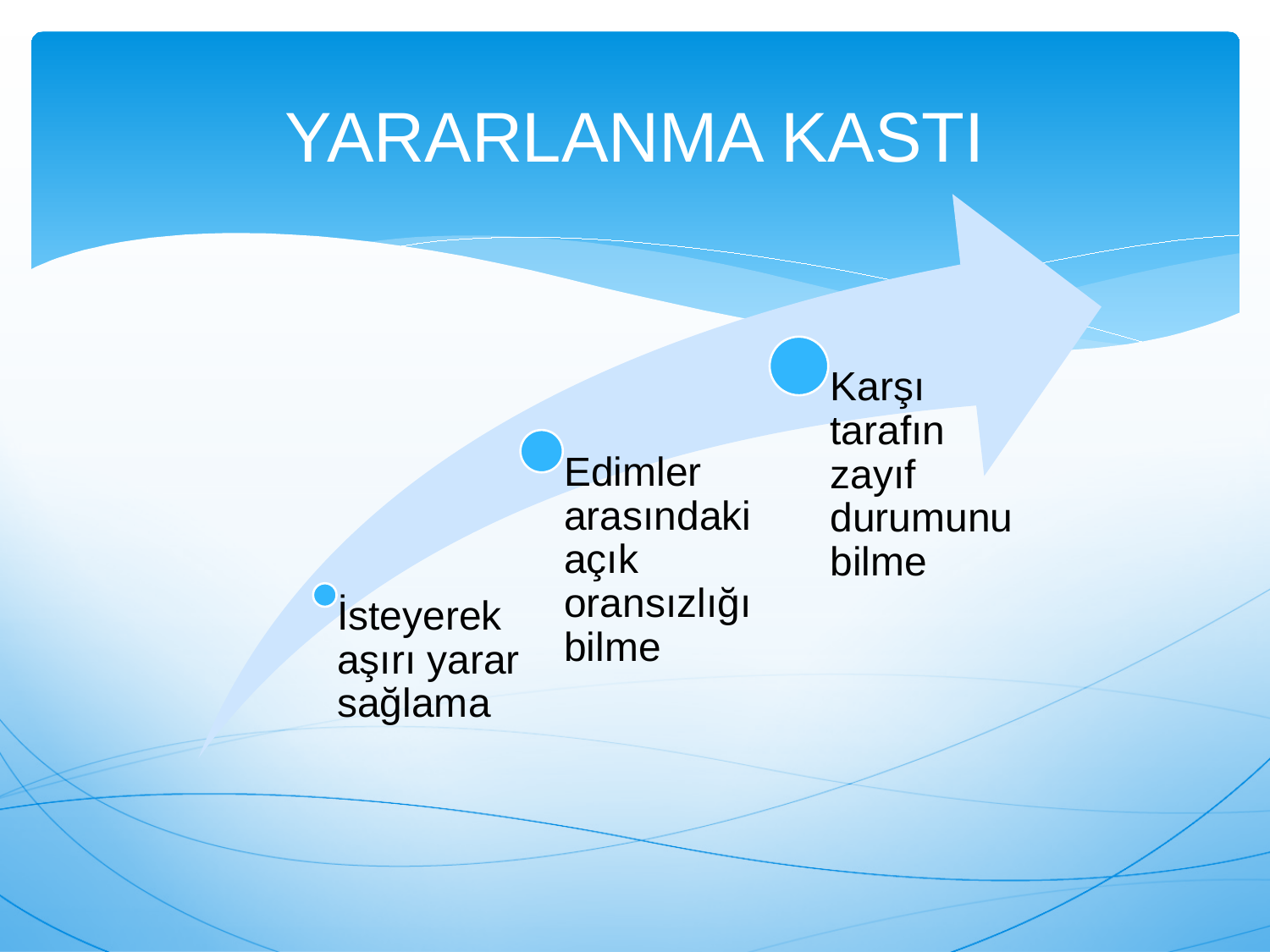

# YARARLANMA KASTI
İsteyerek aşırı yarar sağlama
Edimler arasındaki açık oransızlığı bilme
Karşı tarafın zayıf durumunu bilme